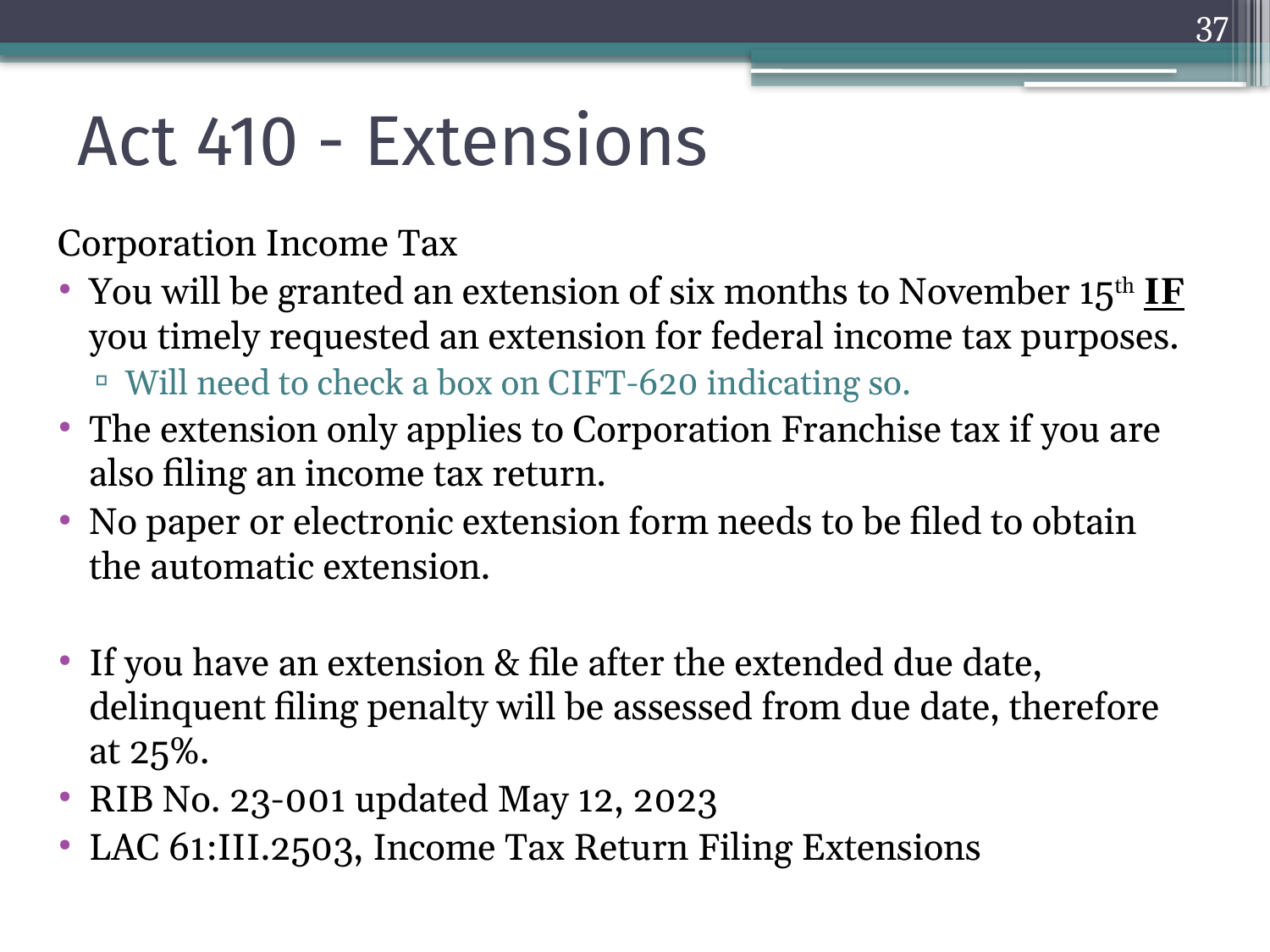

37
# Act 410 - Extensions
Corporation Income Tax
You will be granted an extension of six months to November 15th IF you timely requested an extension for federal income tax purposes.
Will need to check a box on CIFT-620 indicating so.
The extension only applies to Corporation Franchise tax if you are also filing an income tax return.
No paper or electronic extension form needs to be filed to obtain the automatic extension.

If you have an extension & file after the extended due date, delinquent filing penalty will be assessed from due date, therefore at 25%.
RIB No. 23-001 updated May 12, 2023
LAC 61:III.2503, Income Tax Return Filing Extensions